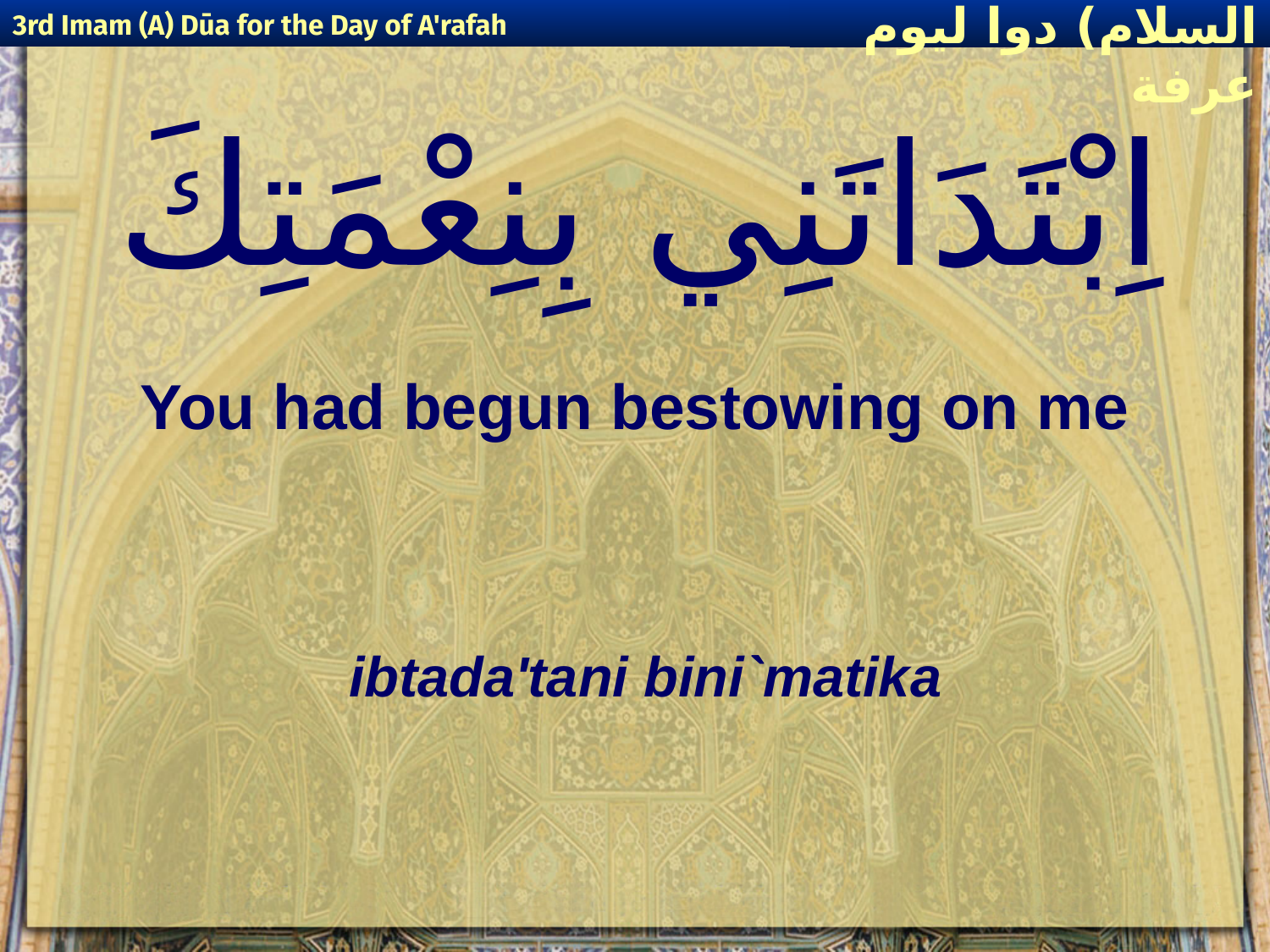

3rd Imam (A) Dūa for the Day of A'rafah
إمام حسين(عليه السلام) دوا ليوم عرفة
# اِبْتَدَاتَنِي بِنِعْمَتِكَ
You had begun bestowing on me
ibtada'tani bini`matika